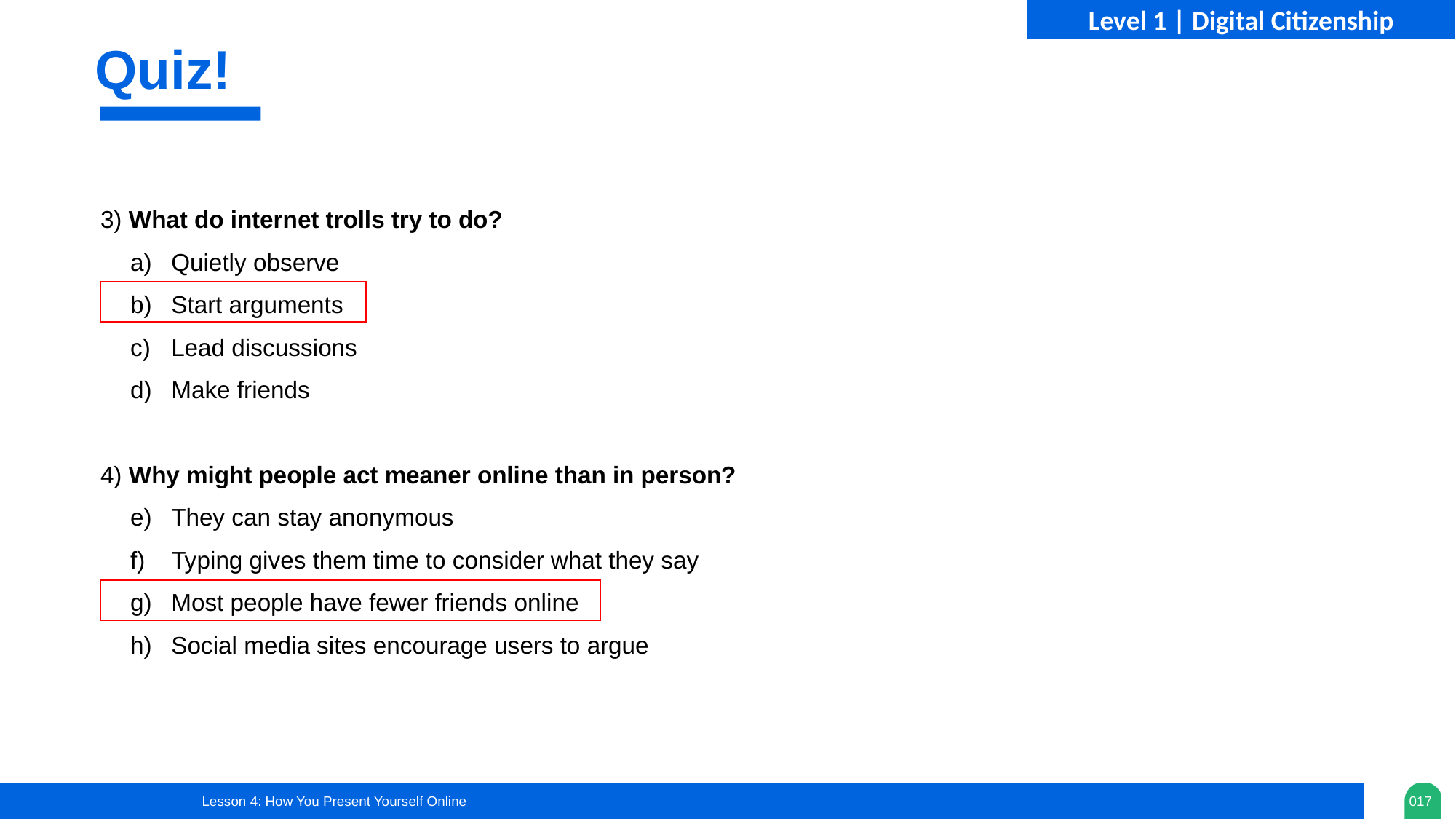

Level 1 | Digital Citizenship
Quiz!

3) What do internet trolls try to do?
Quietly observe
Start arguments
Lead discussions
Make friends

4) Why might people act meaner online than in person?
They can stay anonymous
Typing gives them time to consider what they say
Most people have fewer friends online
Social media sites encourage users to argue

Lesson 4: How You Present Yourself Online
017